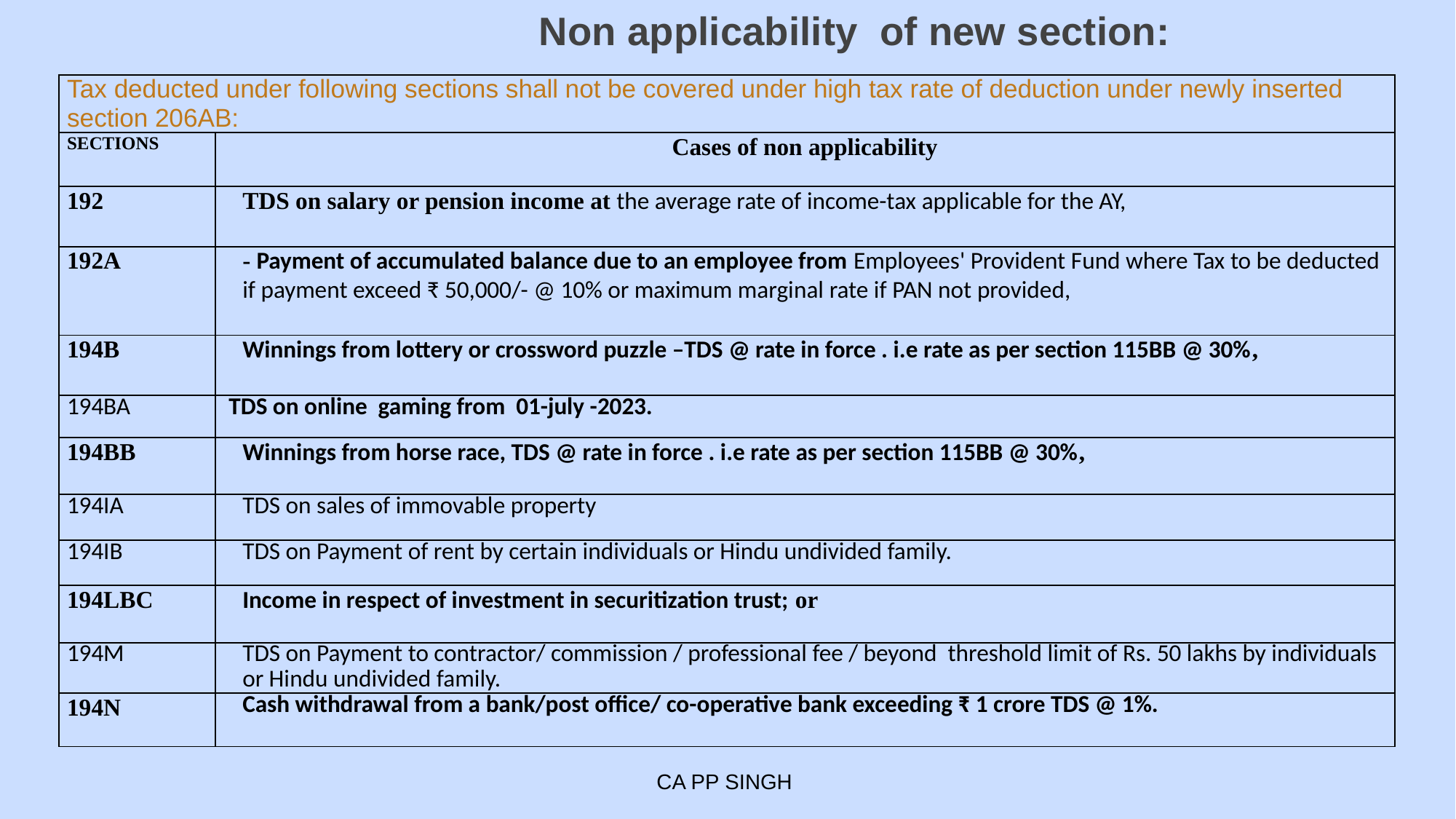

# Non applicability  of new section:
| Tax deducted under following sections shall not be covered under high tax rate of deduction under newly inserted section 206AB: |  |
| --- | --- |
| SECTIONS | Cases of non applicability |
| 192 | TDS on salary or pension income at the average rate of income-tax applicable for the AY, |
| 192A | - Payment of accumulated balance due to an employee from Employees' Provident Fund where Tax to be deducted if payment exceed ₹ 50,000/- @ 10% or maximum marginal rate if PAN not provided, |
| 194B | Winnings from lottery or crossword puzzle –TDS @ rate in force . i.e rate as per section 115BB @ 30%, |
| 194BA | TDS on online gaming from 01-july -2023. |
| 194BB | Winnings from horse race, TDS @ rate in force . i.e rate as per section 115BB @ 30%, |
| 194IA | TDS on sales of immovable property |
| 194IB | TDS on Payment of rent by certain individuals or Hindu undivided family. |
| 194LBC | Income in respect of investment in securitization trust; or |
| 194M | TDS on Payment to contractor/ commission / professional fee / beyond threshold limit of Rs. 50 lakhs by individuals or Hindu undivided family. |
| 194N | Cash withdrawal from a bank/post office/ co-operative bank exceeding ₹ 1 crore TDS @ 1%. |

CA PP SINGH